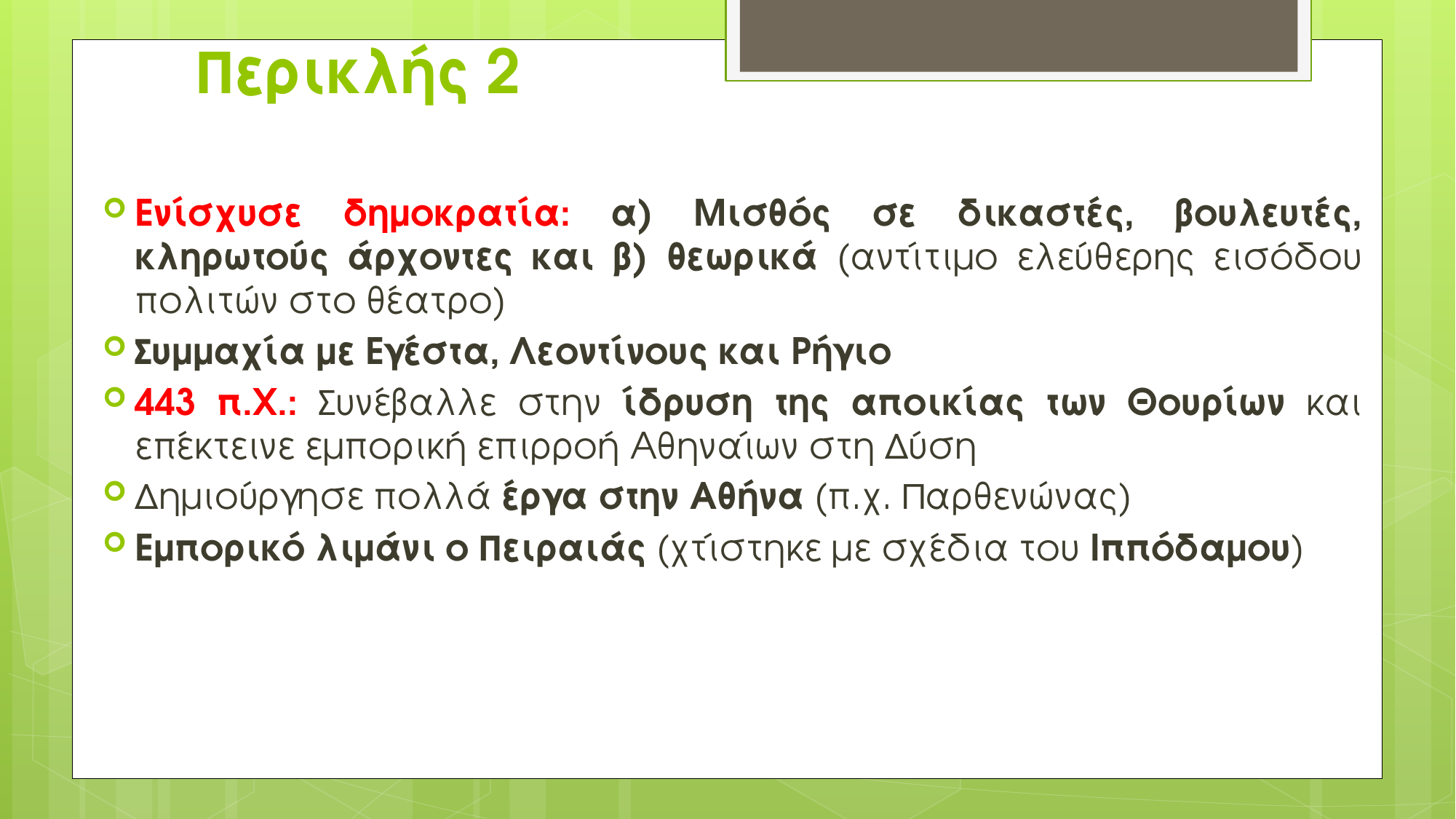

# Περικλής 2
Ενίσχυσε δημοκρατία: α) Μισθός σε δικαστές, βουλευτές, κληρωτούς άρχοντες και β) θεωρικά (αντίτιμο ελεύθερης εισόδου πολιτών στο θέατρο)
Συμμαχία με Εγέστα, Λεοντίνους και Ρήγιο
443 π.Χ.: Συνέβαλλε στην ίδρυση της αποικίας των Θουρίων και επέκτεινε εμπορική επιρροή Αθηναίων στη Δύση
Δημιούργησε πολλά έργα στην Αθήνα (π.χ. Παρθενώνας)
Εμπορικό λιμάνι ο Πειραιάς (χτίστηκε με σχέδια του Ιππόδαμου)